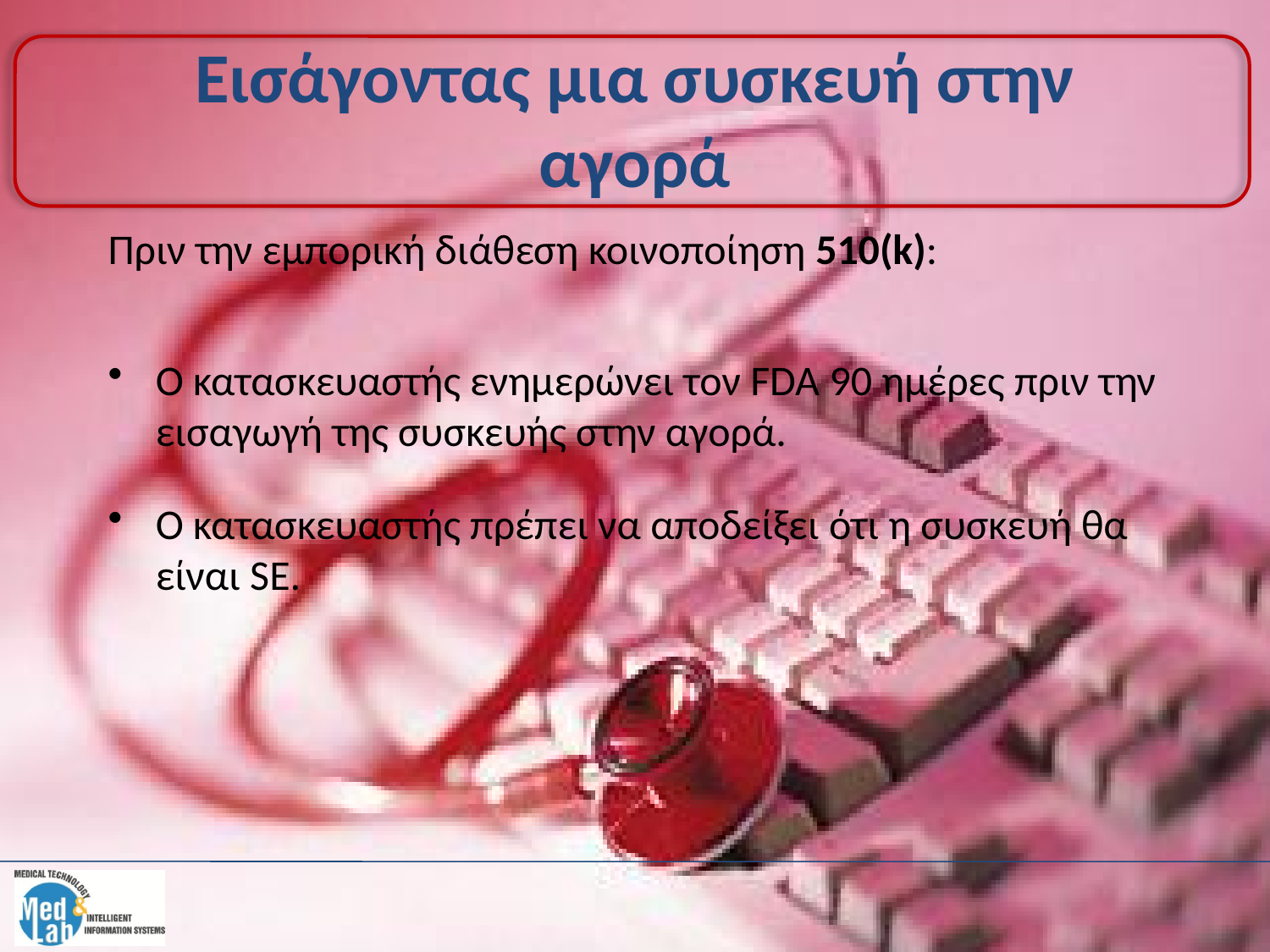

# Εισάγοντας μια συσκευή στην αγορά
Πριν την εμπορική διάθεση κοινοποίηση 510(k):

Ο κατασκευαστής ενημερώνει τον FDA 90 ημέρες πριν την εισαγωγή της συσκευής στην αγορά.
Ο κατασκευαστής πρέπει να αποδείξει ότι η συσκευή θα είναι SE.